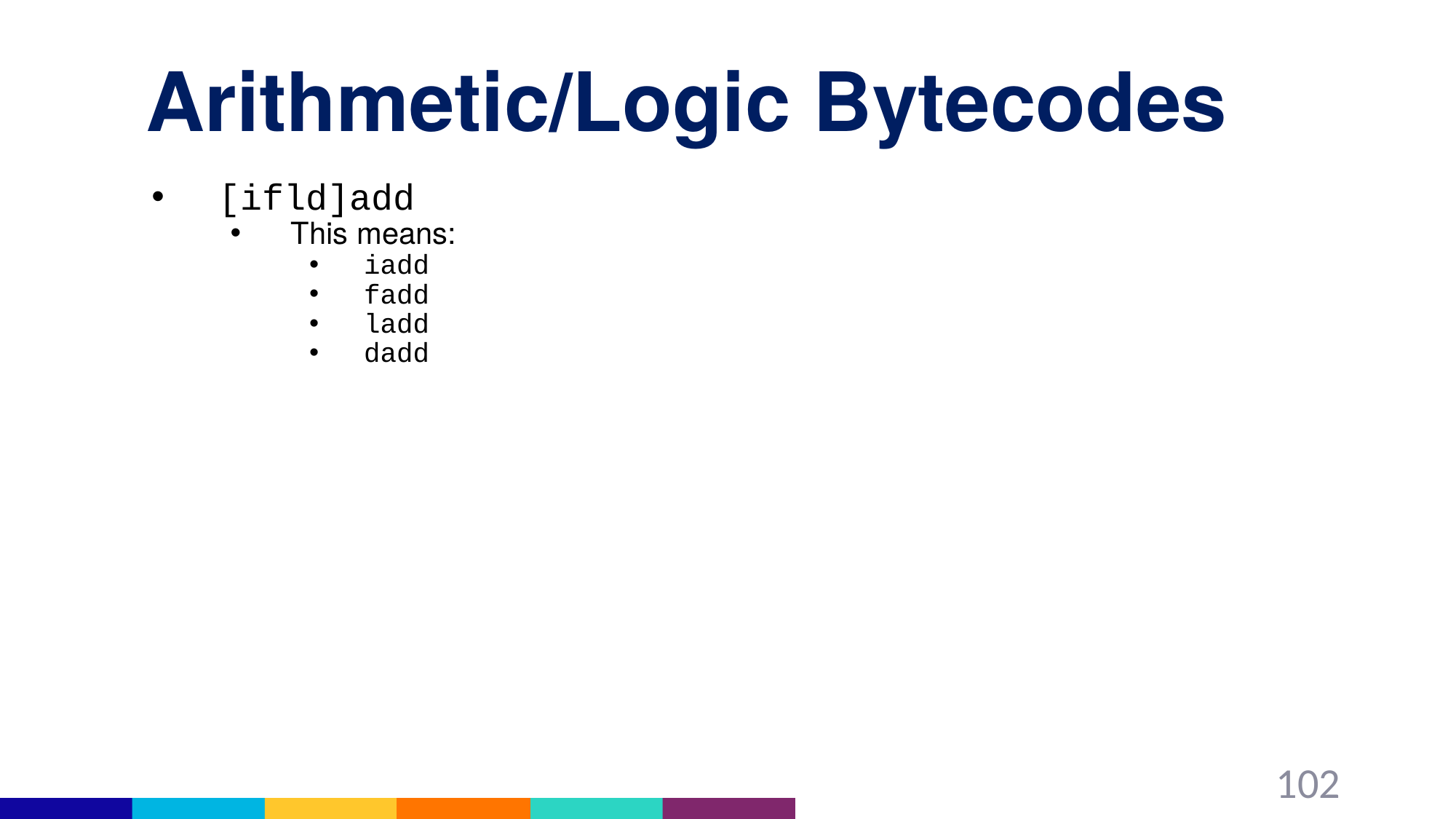

# Arithmetic/Logic Bytecodes
[ifld]add
This means:
iadd
fadd
ladd
dadd
102